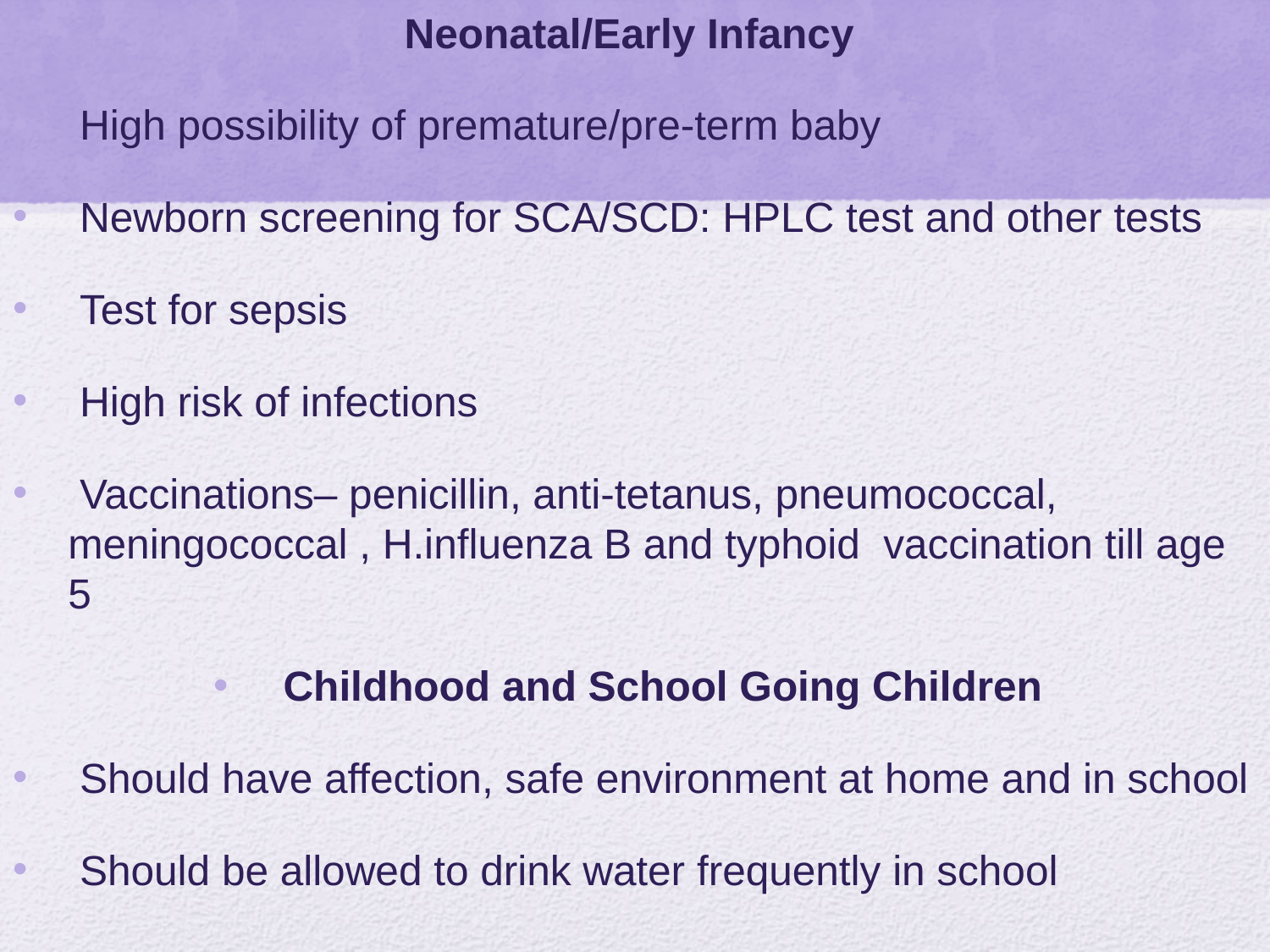

Neonatal/Early Infancy
 High possibility of premature/pre-term baby
 Newborn screening for SCA/SCD: HPLC test and other tests
 Test for sepsis
 High risk of infections
 Vaccinations– penicillin, anti-tetanus, pneumococcal, meningococcal , H.influenza B and typhoid  vaccination till age 5
 Childhood and School Going Children
 Should have affection, safe environment at home and in school
 Should be allowed to drink water frequently in school